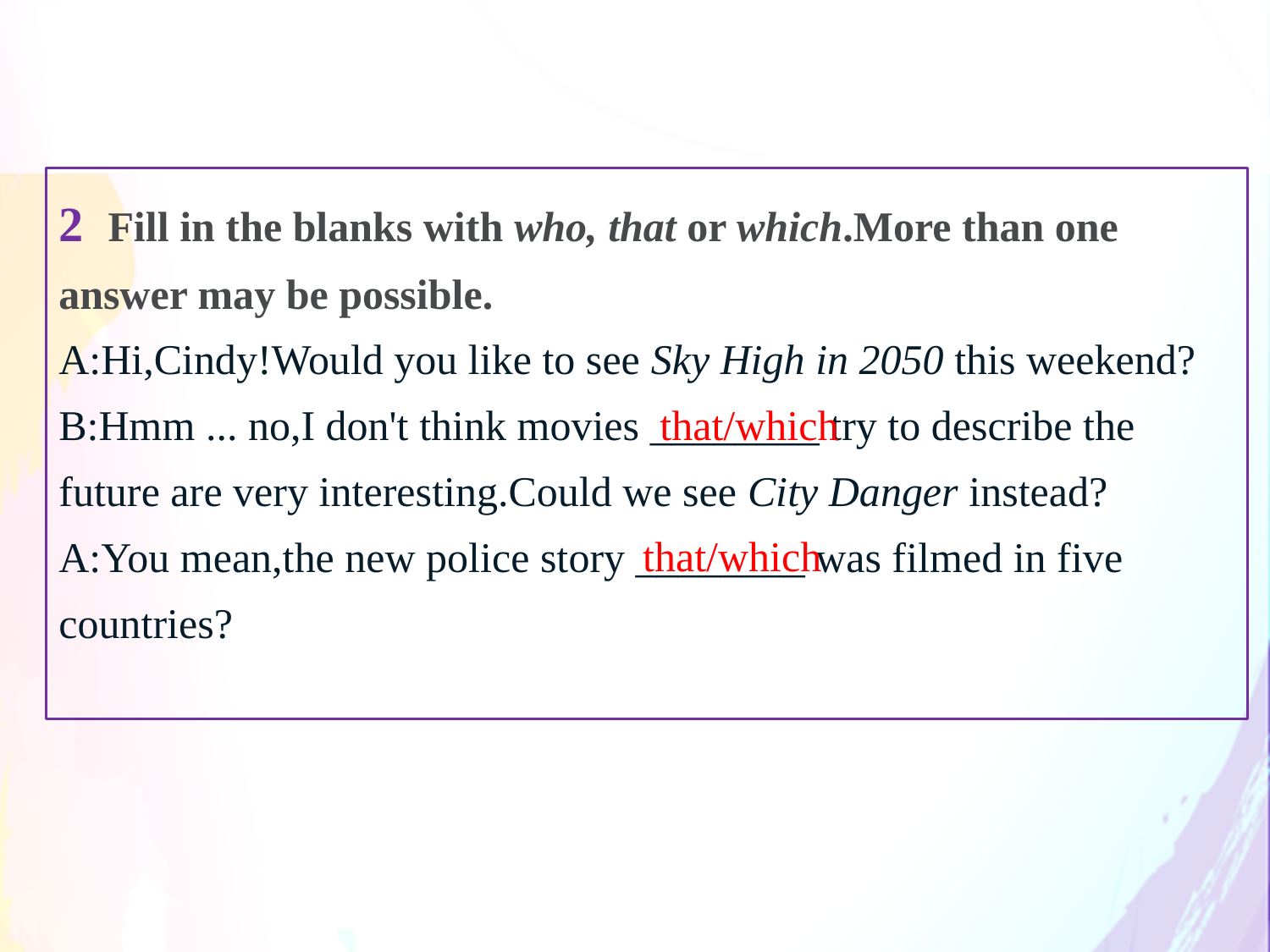

2  Fill in the blanks with who, that or which.More than one answer may be possible.
A:Hi,Cindy!Would you like to see Sky High in 2050 this weekend?
B:Hmm ... no,I don't think movies ________ try to describe the future are very interesting.Could we see City Danger instead?
A:You mean,the new police story ________ was filmed in five countries?

that/which
that/which